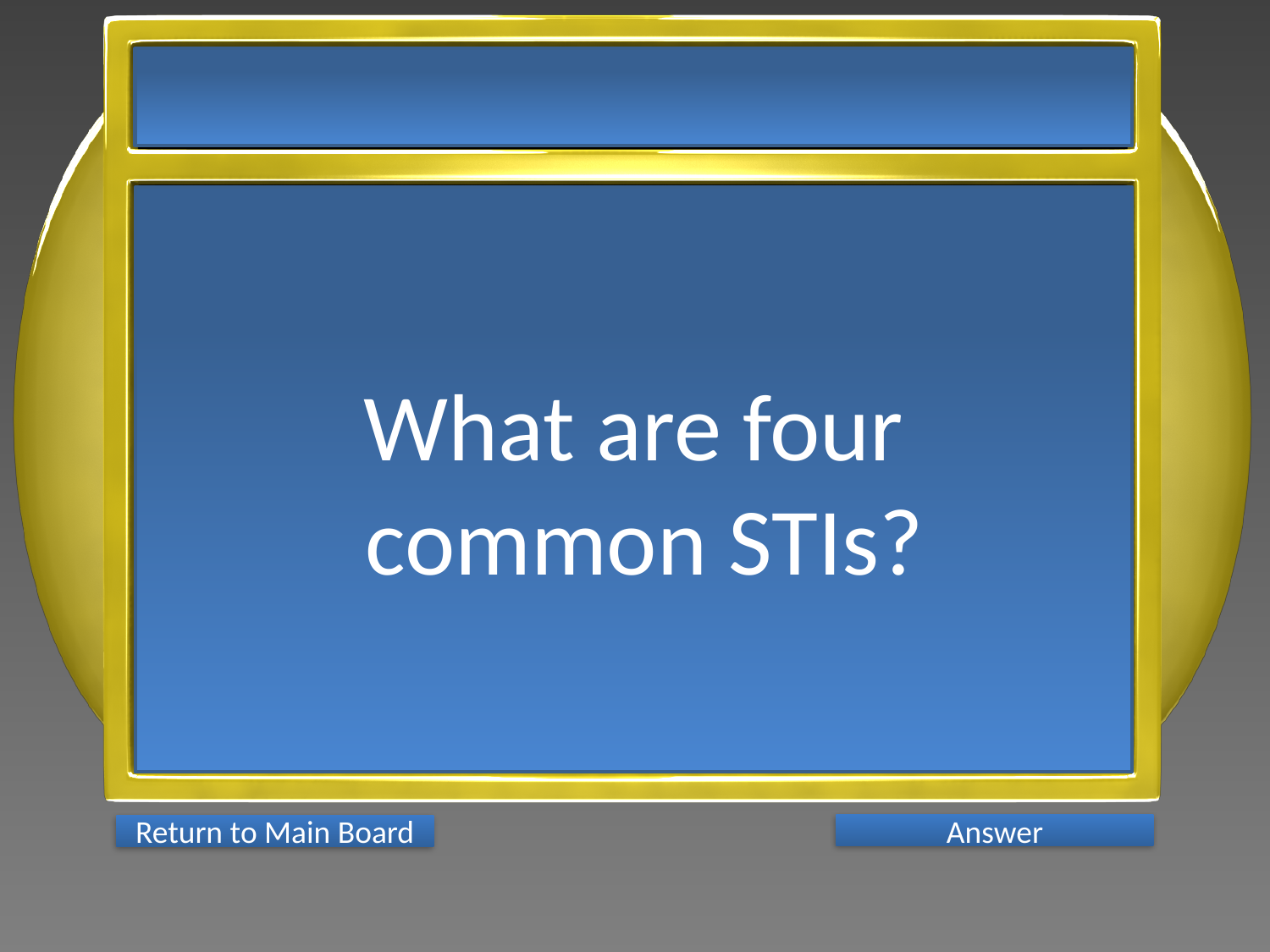

What are four
 common STIs?
Answer
Return to Main Board